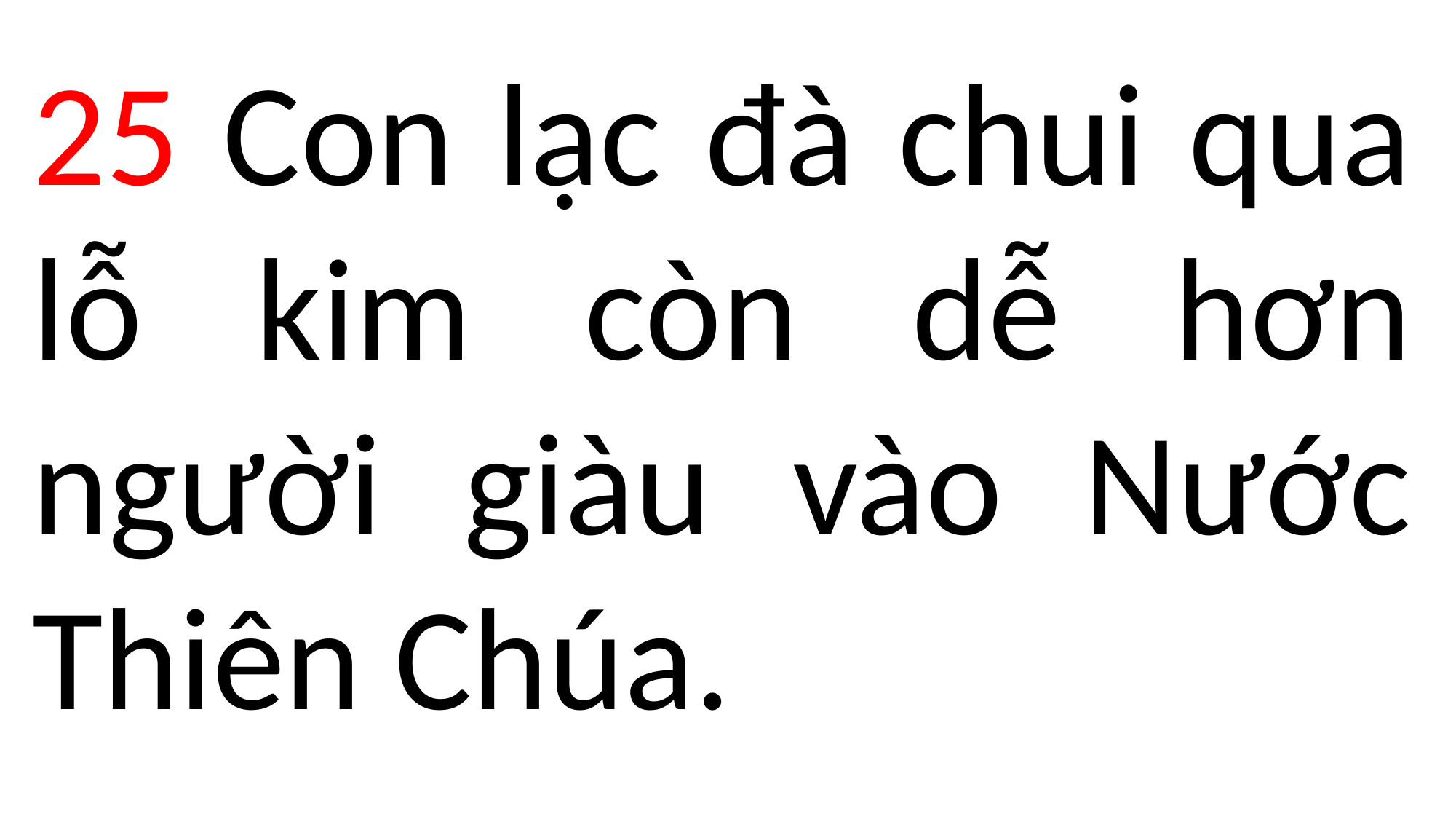

25 Con lạc đà chui qua lỗ kim còn dễ hơn người giàu vào Nước Thiên Chúa.